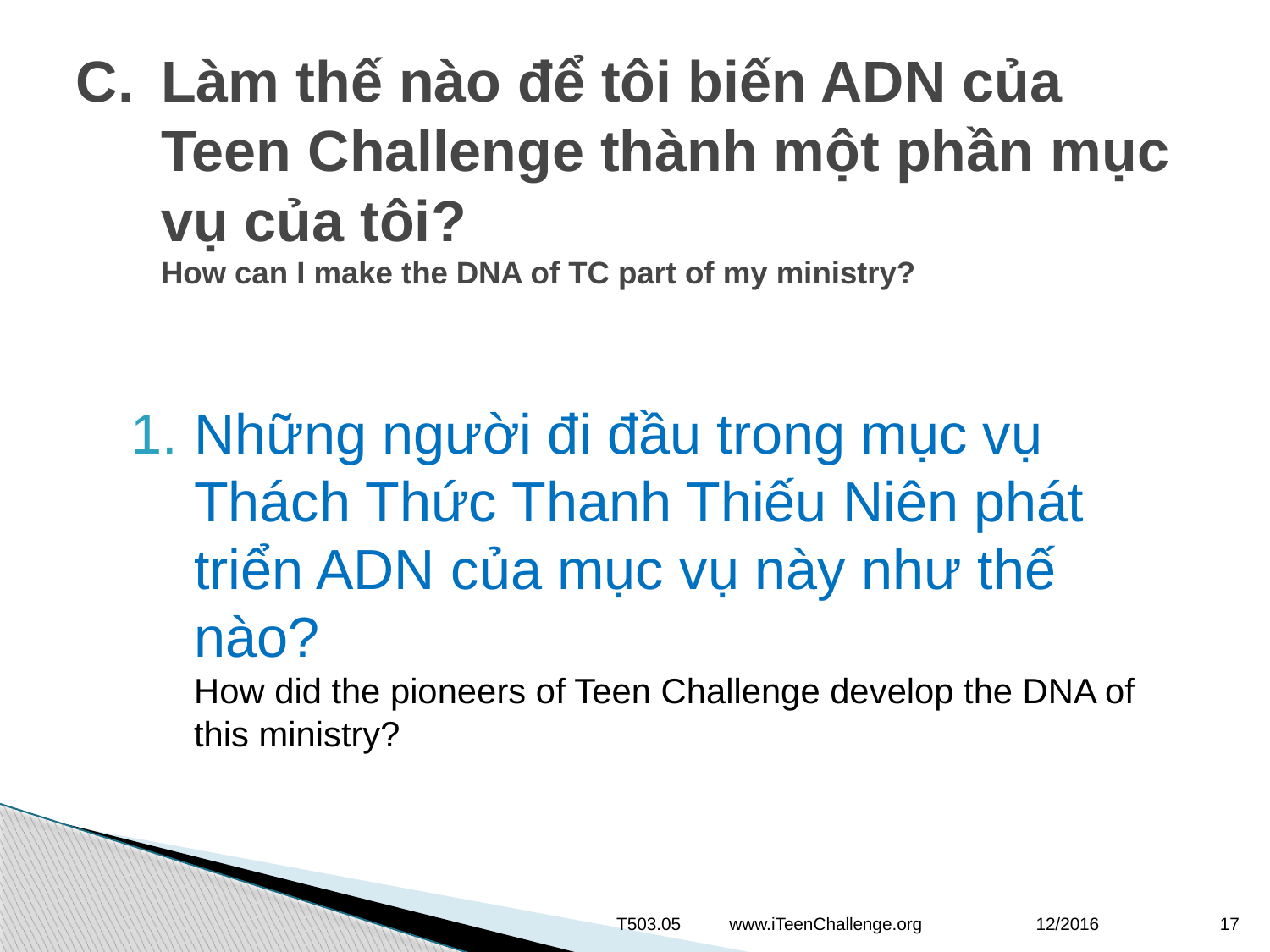

# C.	Làm thế nào để tôi biến ADN của Teen Challenge thành một phần mục vụ của tôi? How can I make the DNA of TC part of my ministry?
Những người đi đầu trong mục vụ Thách Thức Thanh Thiếu Niên phát triển ADN của mục vụ này như thế nào?
How did the pioneers of Teen Challenge develop the DNA of this ministry?
T503.05          www.iTeenChallenge.org
12/2016
17